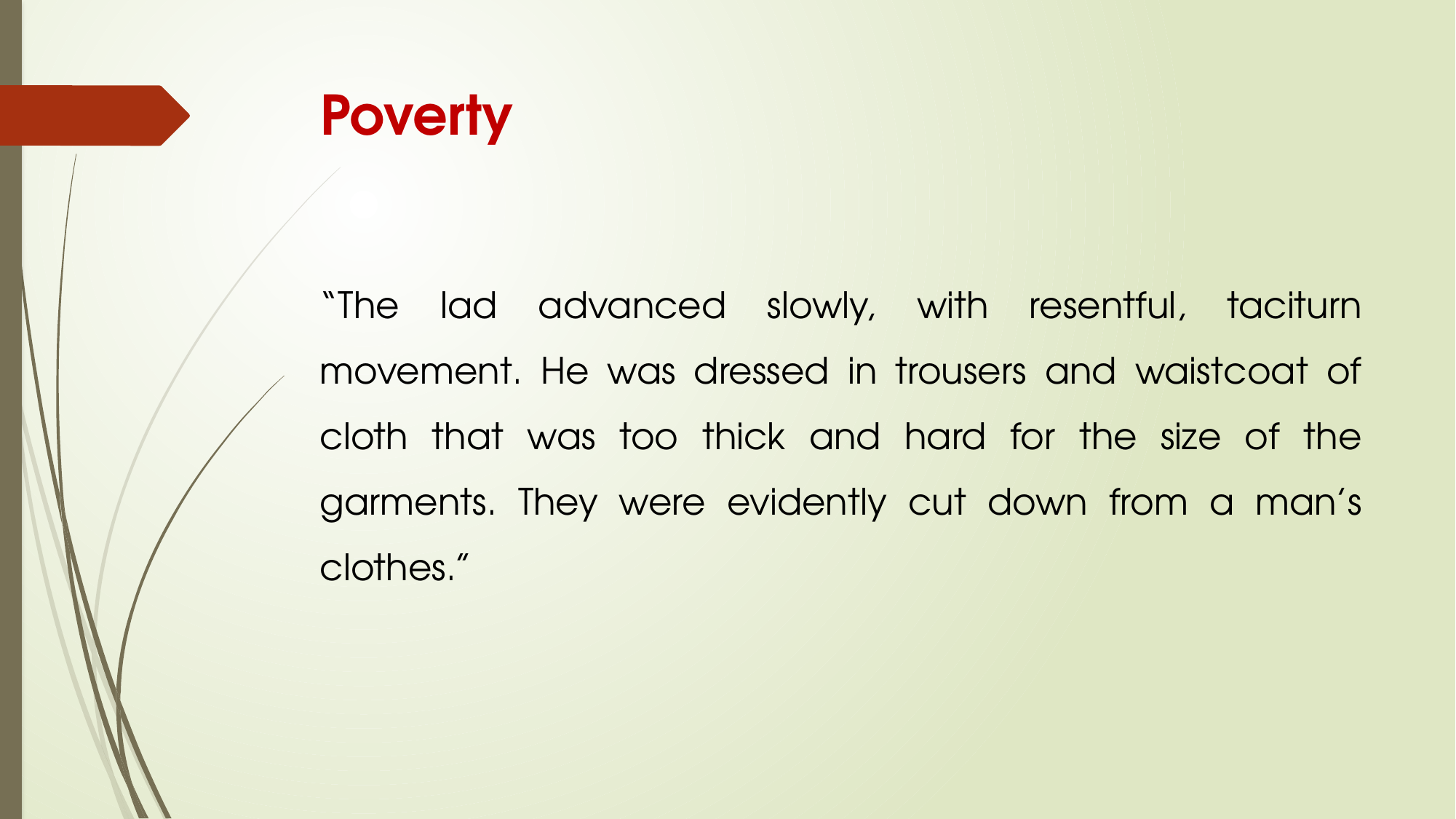

# Poverty
“The lad advanced slowly, with resentful, taciturn movement. He was dressed in trousers and waistcoat of cloth that was too thick and hard for the size of the garments. They were evidently cut down from a man’s clothes.”